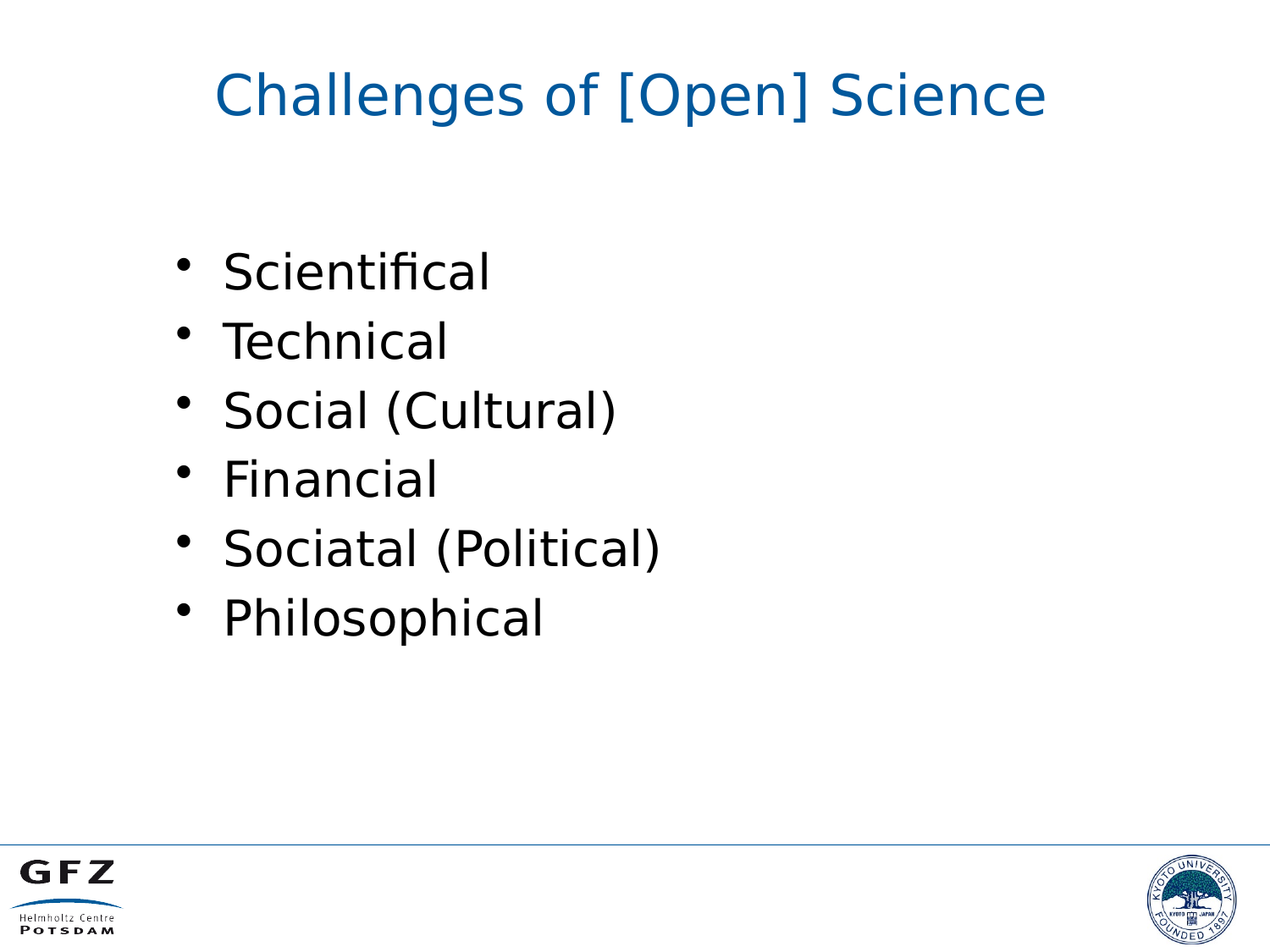

# Challenges of [Open] Science
Scientifical
Technical
Social (Cultural)
Financial
Sociatal (Political)
Philosophical